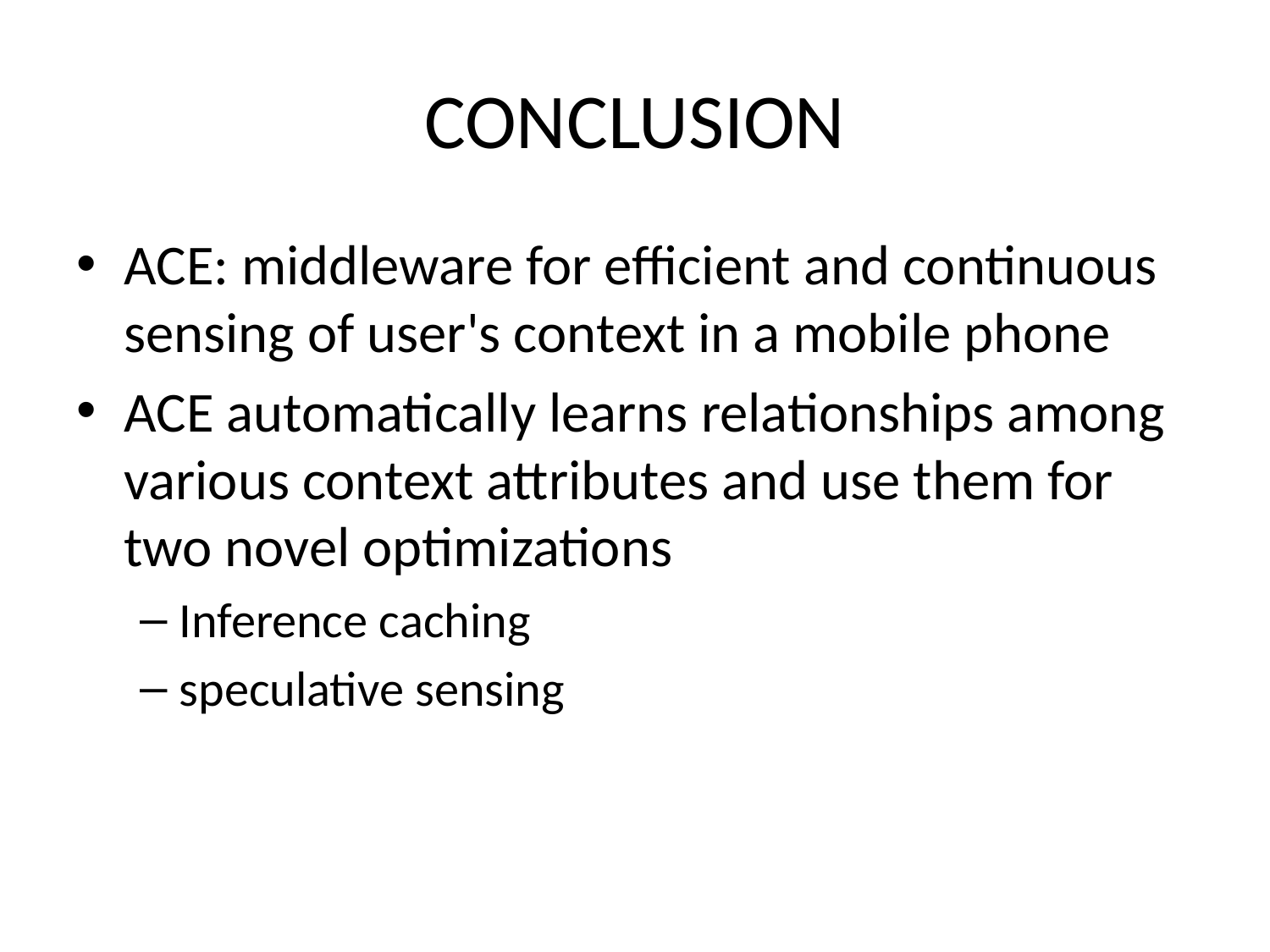

# CONCLUSION
ACE: middleware for efficient and continuous sensing of user's context in a mobile phone
ACE automatically learns relationships among various context attributes and use them for two novel optimizations
Inference caching
speculative sensing